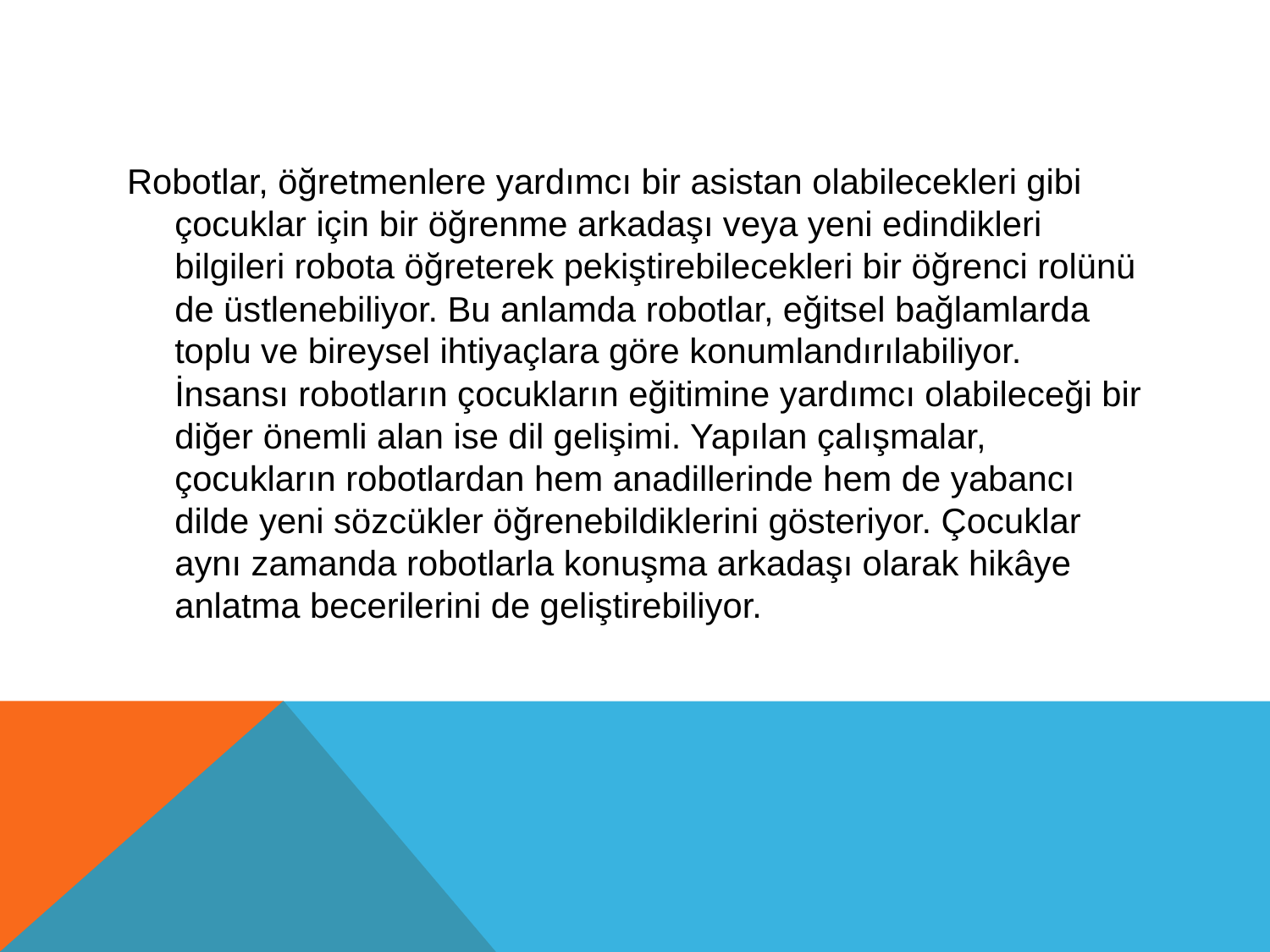

Robotlar, öğretmenlere yardımcı bir asistan olabilecekleri gibi çocuklar için bir öğrenme arkadaşı veya yeni edindikleri bilgileri robota öğreterek pekiştirebilecekleri bir öğrenci rolünü de üstlenebiliyor. Bu anlamda robotlar, eğitsel bağlamlarda toplu ve bireysel ihtiyaçlara göre konumlandırılabiliyor.
İnsansı robotların çocukların eğitimine yardımcı olabileceği bir diğer önemli alan ise dil gelişimi. Yapılan çalışmalar, çocukların robotlardan hem anadillerinde hem de yabancı dilde yeni sözcükler öğrenebildiklerini gösteriyor. Çocuklar aynı zamanda robotlarla konuşma arkadaşı olarak hikâye anlatma becerilerini de geliştirebiliyor.